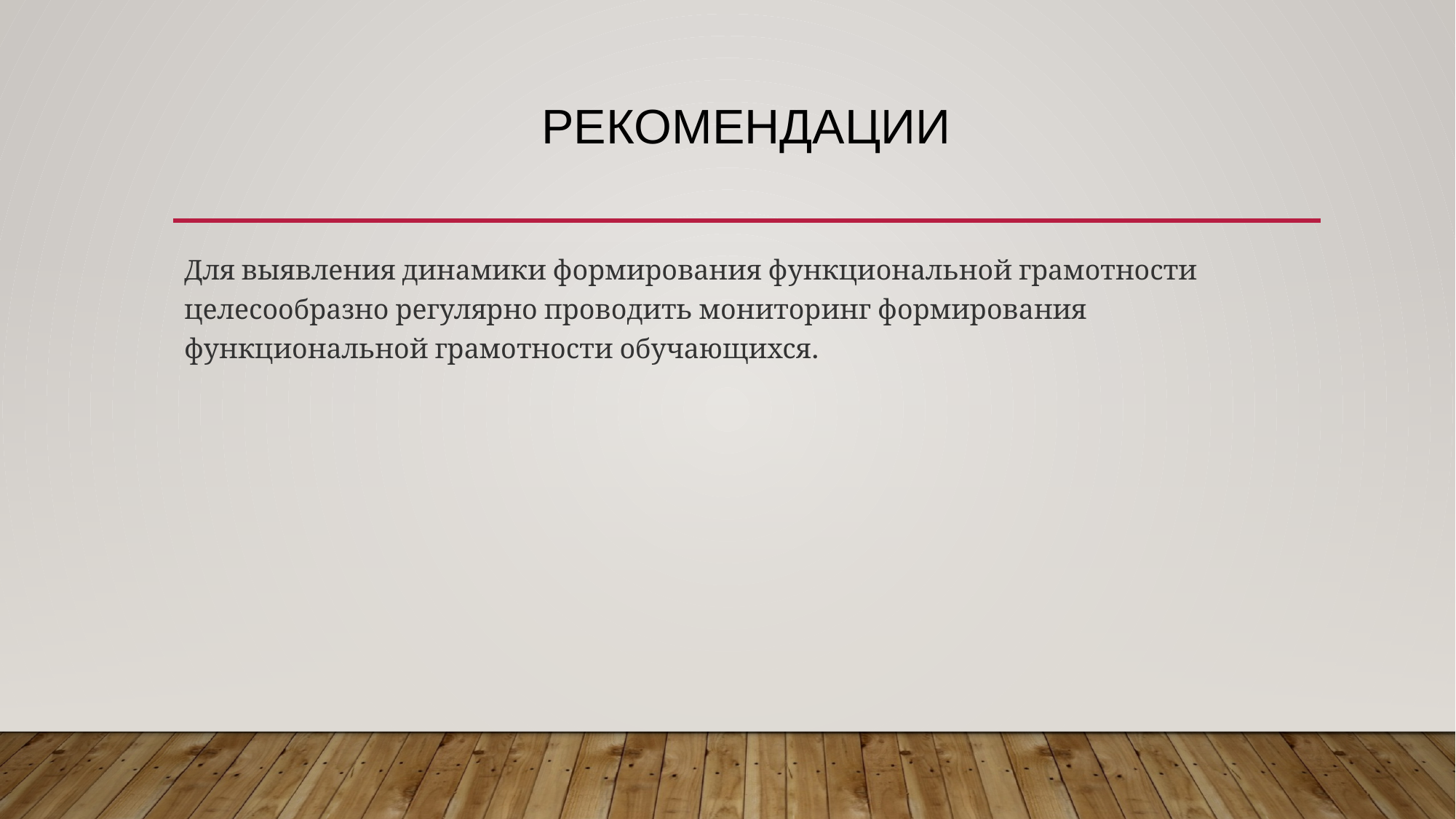

# Рекомендации
Для выявления динамики формирования функциональной грамотности целесообразно регулярно проводить мониторинг формирования функциональной грамотности обучающихся.